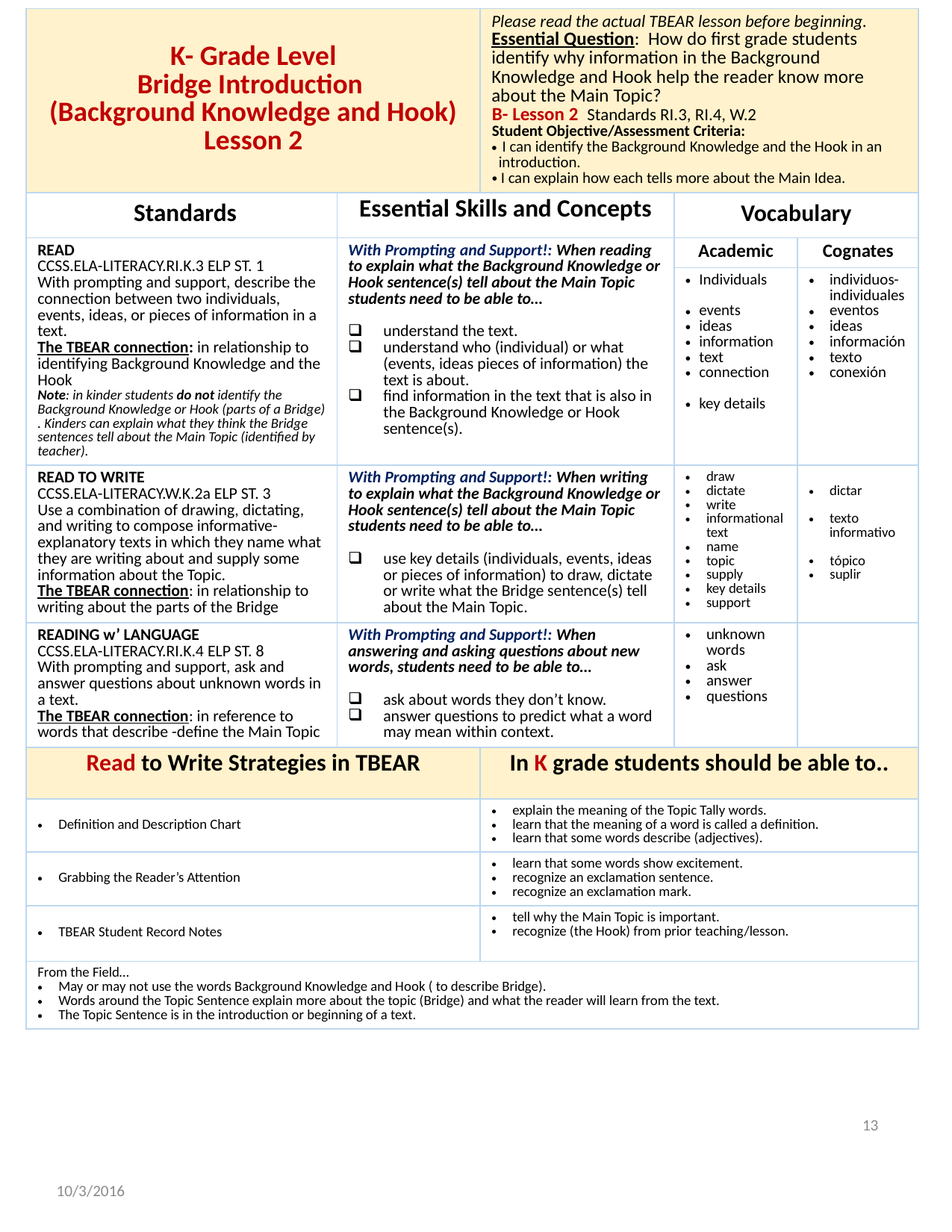

| K- Grade Level Bridge Introduction (Background Knowledge and Hook) Lesson 2 |  | Please read the actual TBEAR lesson before beginning. Essential Question: How do first grade students identify why information in the Background Knowledge and Hook help the reader know more about the Main Topic? B- Lesson 2 Standards RI.3, RI.4, W.2 Student Objective/Assessment Criteria: I can identify the Background Knowledge and the Hook in an introduction. I can explain how each tells more about the Main Idea. |  |  |
| --- | --- | --- | --- | --- |
| Standards | Essential Skills and Concepts |  | Vocabulary |  |
| READ CCSS.ELA-LITERACY.RI.K.3 ELP ST. 1 With prompting and support, describe the connection between two individuals, events, ideas, or pieces of information in a text. The TBEAR connection: in relationship to identifying Background Knowledge and the Hook Note: in kinder students do not identify the Background Knowledge or Hook (parts of a Bridge) . Kinders can explain what they think the Bridge sentences tell about the Main Topic (identified by teacher). | With Prompting and Support!: When reading to explain what the Background Knowledge or Hook sentence(s) tell about the Main Topic students need to be able to… understand the text. understand who (individual) or what (events, ideas pieces of information) the text is about. find information in the text that is also in the Background Knowledge or Hook sentence(s). |  | Academic | Cognates |
|  |  |  | Individuals events ideas information text connection key details | individuos-individuales eventos ideas información texto conexión |
| READ TO WRITE CCSS.ELA-LITERACY.W.K.2a ELP ST. 3 Use a combination of drawing, dictating, and writing to compose informative-explanatory texts in which they name what they are writing about and supply some information about the Topic. The TBEAR connection: in relationship to writing about the parts of the Bridge | With Prompting and Support!: When writing to explain what the Background Knowledge or Hook sentence(s) tell about the Main Topic students need to be able to… use key details (individuals, events, ideas or pieces of information) to draw, dictate or write what the Bridge sentence(s) tell about the Main Topic. |  | draw dictate write informational text name topic supply key details support | dictar texto informativo tópico suplir |
| READING w’ LANGUAGE CCSS.ELA-LITERACY.RI.K.4 ELP ST. 8 With prompting and support, ask and answer questions about unknown words in a text. The TBEAR connection: in reference to words that describe -define the Main Topic | With Prompting and Support!: When answering and asking questions about new words, students need to be able to… ask about words they don’t know. answer questions to predict what a word may mean within context. |  | unknown words ask answer questions |  |
| Read to Write Strategies in TBEAR |  | In K grade students should be able to.. |  |  |
| Definition and Description Chart |  | explain the meaning of the Topic Tally words. learn that the meaning of a word is called a definition. learn that some words describe (adjectives). |  |  |
| Grabbing the Reader’s Attention |  | learn that some words show excitement. recognize an exclamation sentence. recognize an exclamation mark. |  |  |
| TBEAR Student Record Notes |  | tell why the Main Topic is important. recognize (the Hook) from prior teaching/lesson. |  |  |
| From the Field… May or may not use the words Background Knowledge and Hook ( to describe Bridge). Words around the Topic Sentence explain more about the topic (Bridge) and what the reader will learn from the text. The Topic Sentence is in the introduction or beginning of a text. |  |  |  |  |
13
10/3/2016